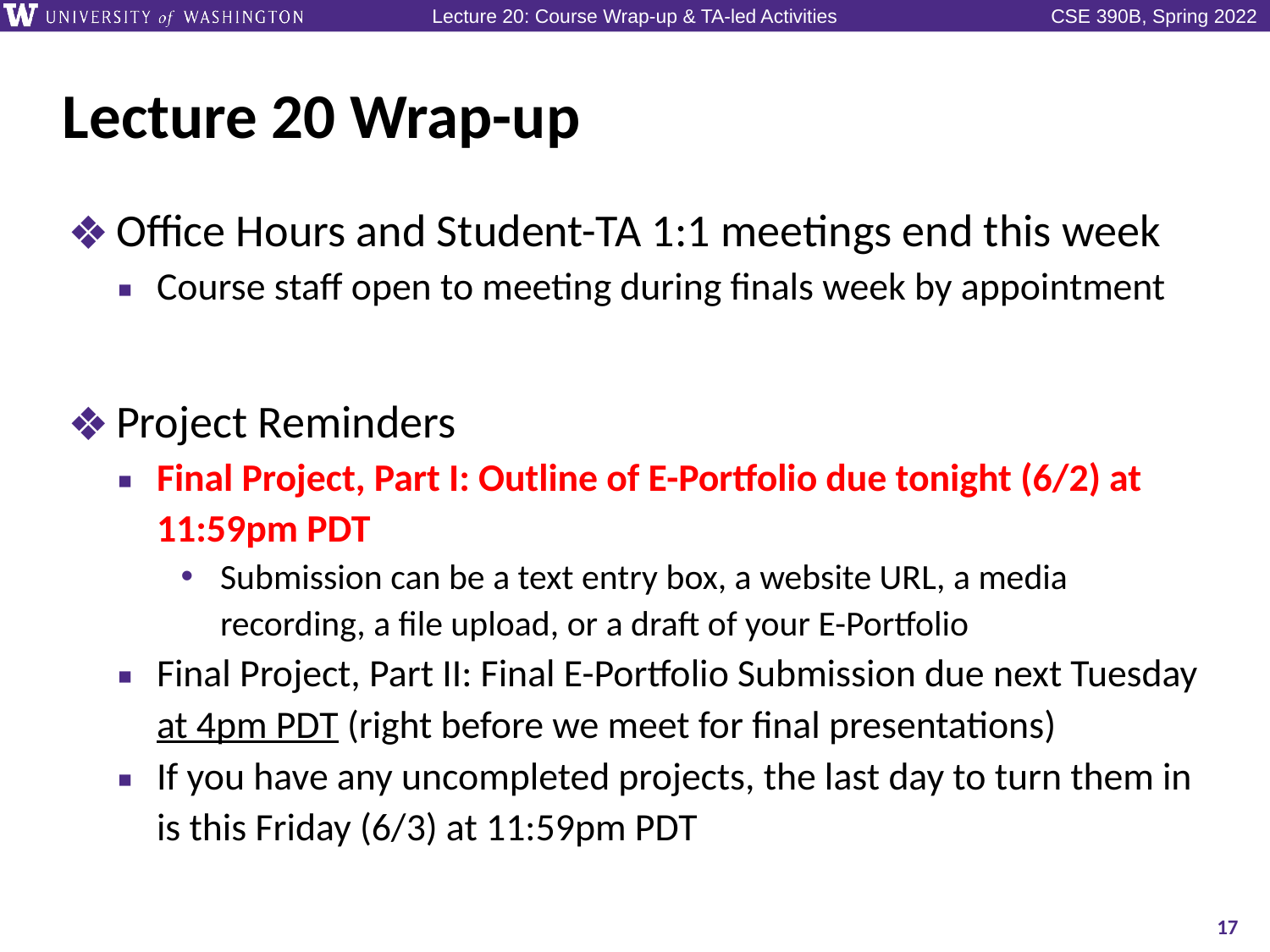

# Lecture 20 Wrap-up
Office Hours and Student-TA 1:1 meetings end this week
Course staff open to meeting during finals week by appointment

Project Reminders
Final Project, Part I: Outline of E-Portfolio due tonight (6/2) at 11:59pm PDT
Submission can be a text entry box, a website URL, a media recording, a file upload, or a draft of your E-Portfolio
Final Project, Part II: Final E-Portfolio Submission due next Tuesday at 4pm PDT (right before we meet for final presentations)
If you have any uncompleted projects, the last day to turn them in is this Friday (6/3) at 11:59pm PDT
17